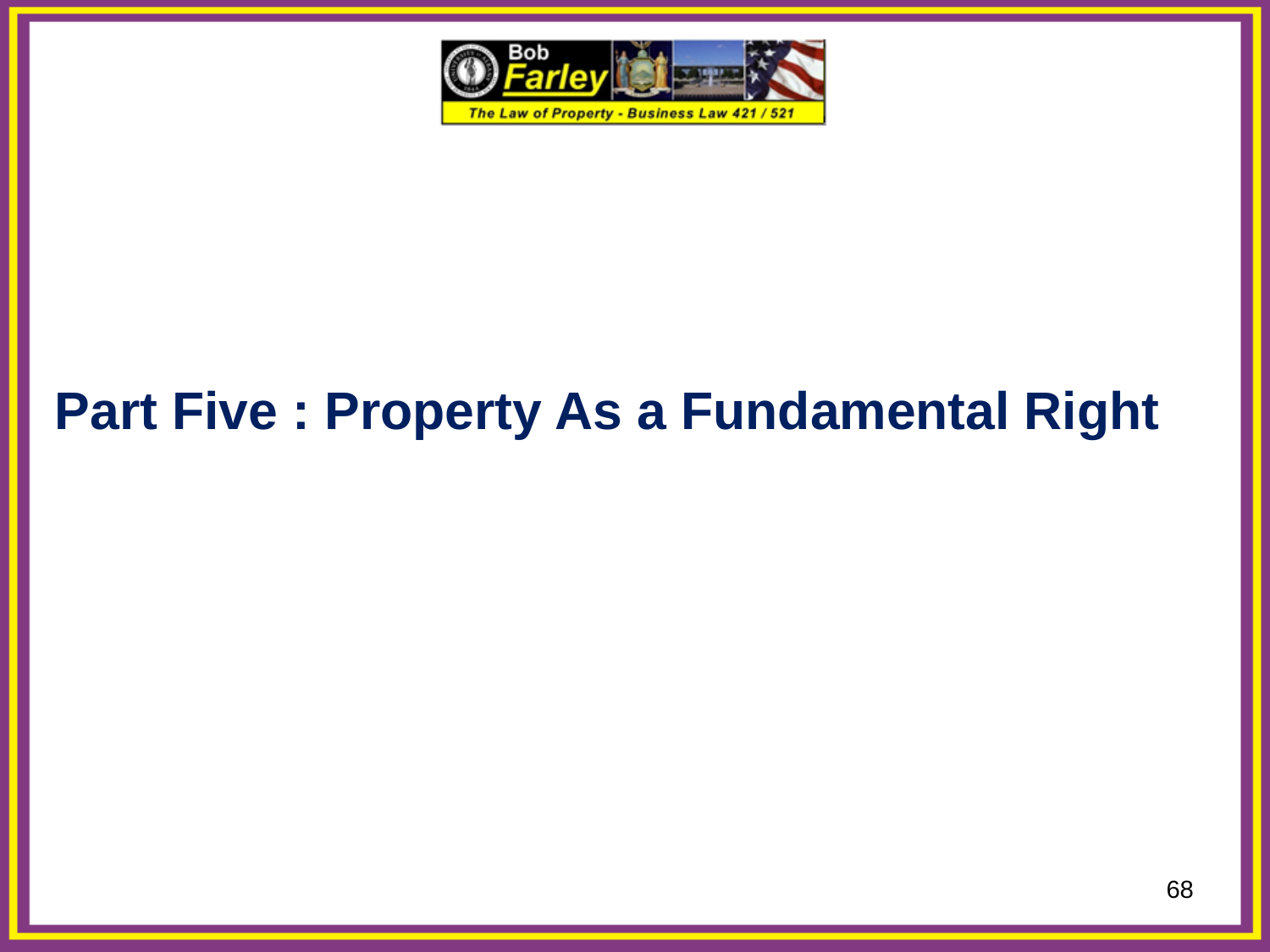

Part Five : Property As a Fundamental Right
68